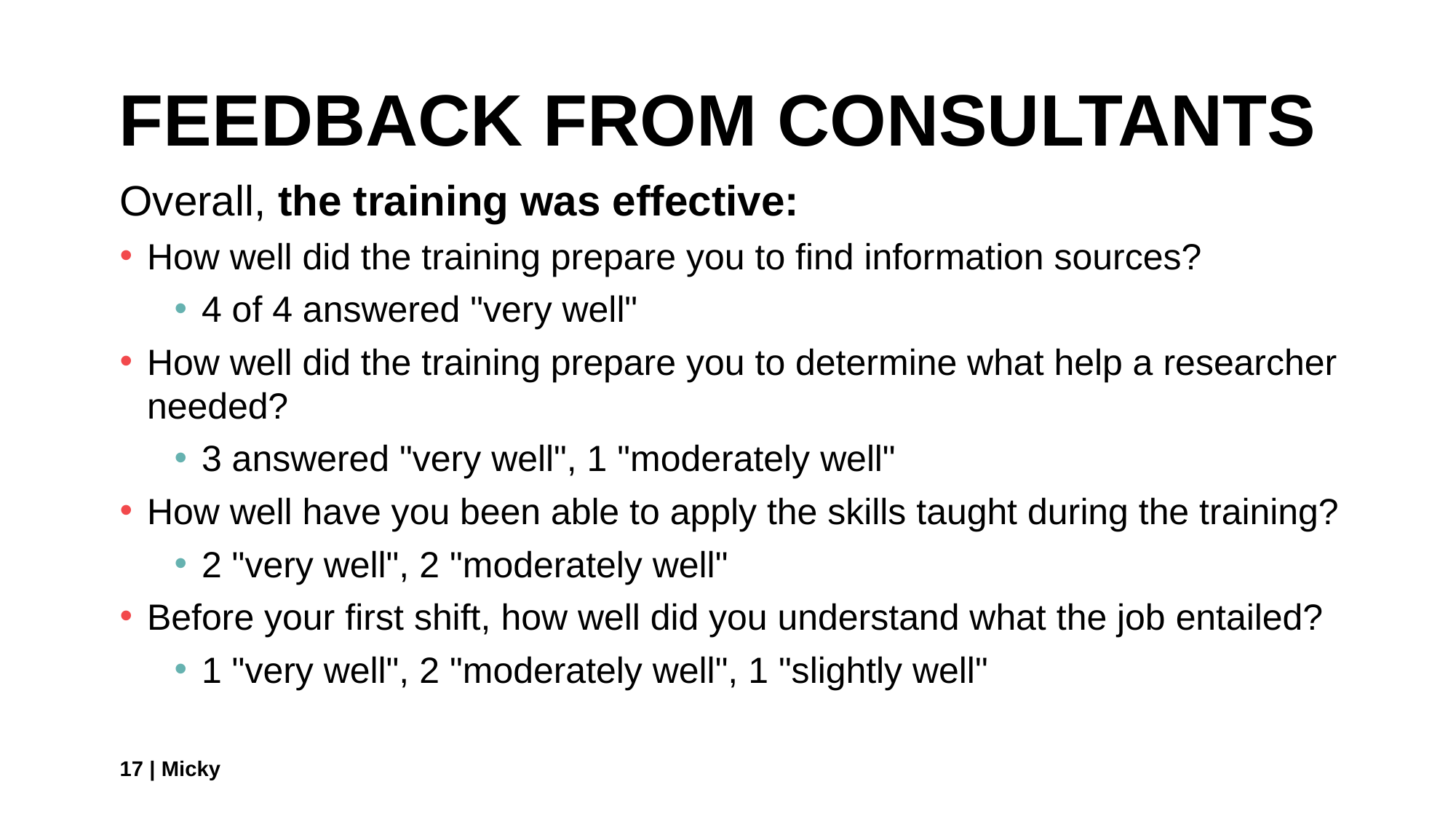

# Feedback from consultants
Overall, the training was effective:
How well did the training prepare you to find information sources?
4 of 4 answered "very well"
How well did the training prepare you to determine what help a researcher needed?
3 answered "very well", 1 "moderately well"
How well have you been able to apply the skills taught during the training?
2 "very well", 2 "moderately well"
Before your first shift, how well did you understand what the job entailed?
1 "very well", 2 "moderately well", 1 "slightly well"

17 | Micky